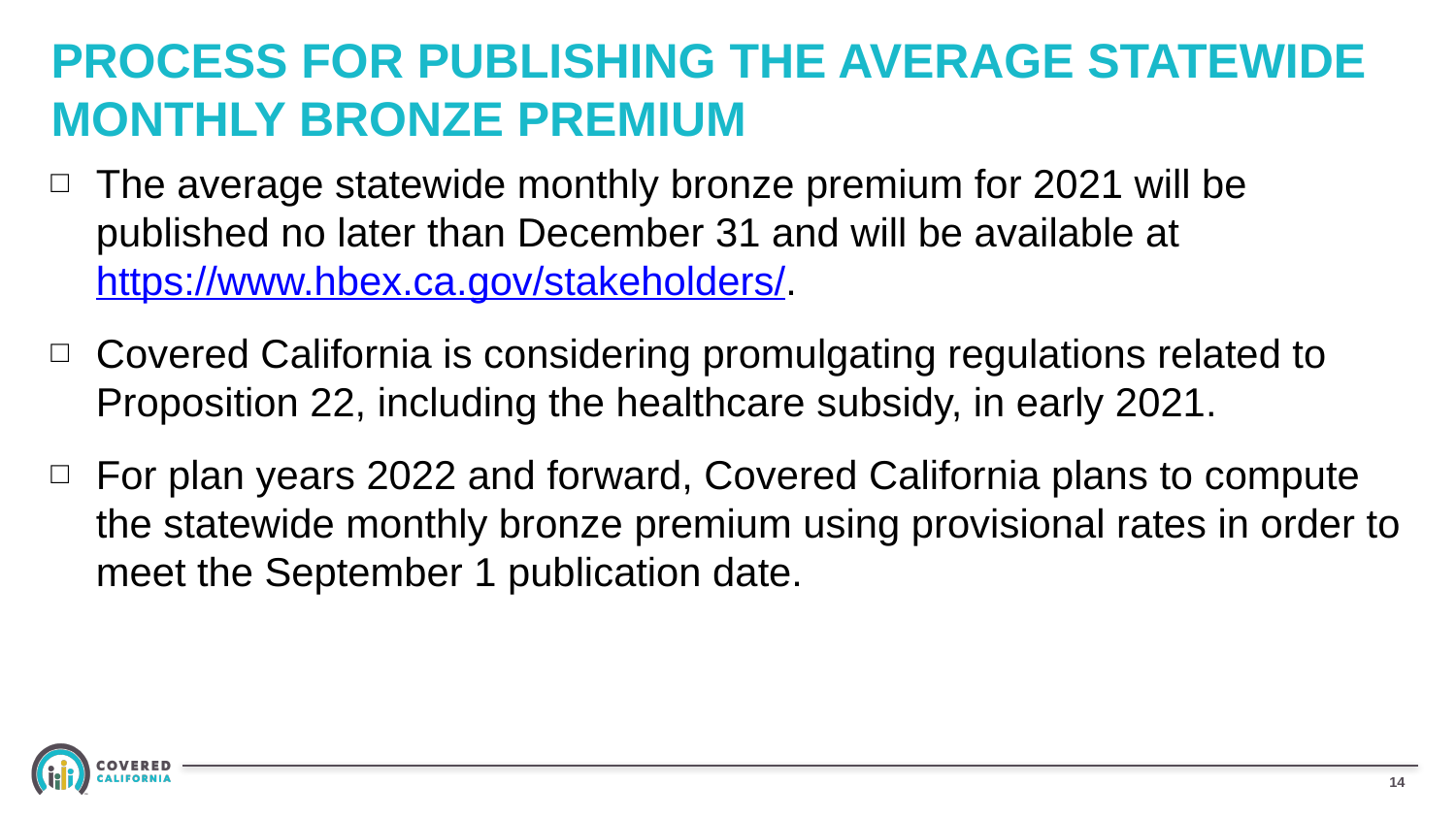

# process for publishing the average statewide monthly bronze premium
The average statewide monthly bronze premium for 2021 will be published no later than December 31 and will be available at  https://www.hbex.ca.gov/stakeholders/.
Covered California is considering promulgating regulations related to Proposition 22, including the healthcare subsidy, in early 2021.
For plan years 2022 and forward, Covered California plans to compute the statewide monthly bronze premium using provisional rates in order to meet the September 1 publication date.
14